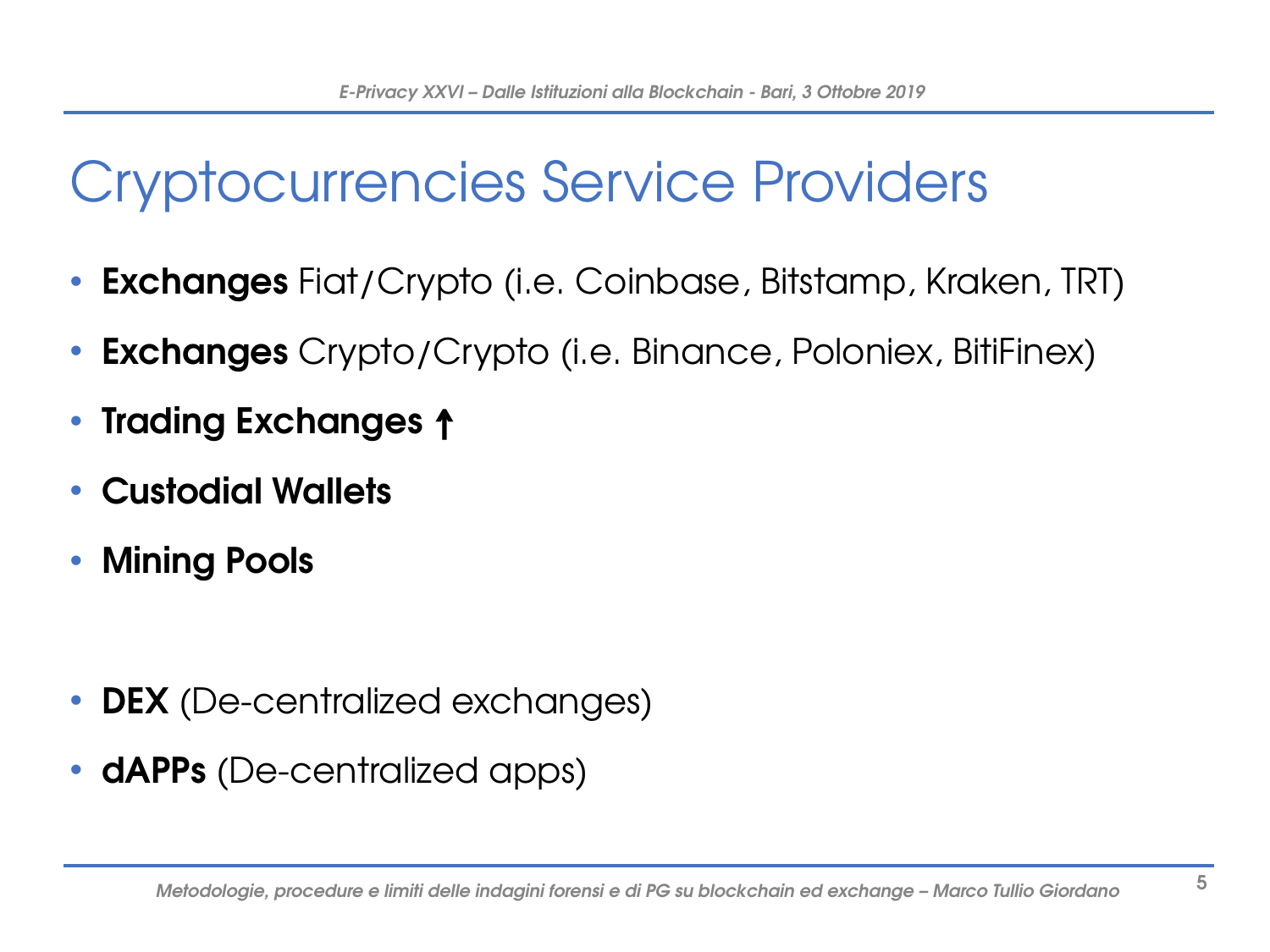

# Cryptocurrencies Service Providers
Exchanges Fiat/Crypto (i.e. Coinbase, Bitstamp, Kraken, TRT)
Exchanges Crypto/Crypto (i.e. Binance, Poloniex, BitiFinex)
Trading Exchanges ↑
Custodial Wallets
Mining Pools

DEX (De-centralized exchanges)
dAPPs (De-centralized apps)

5